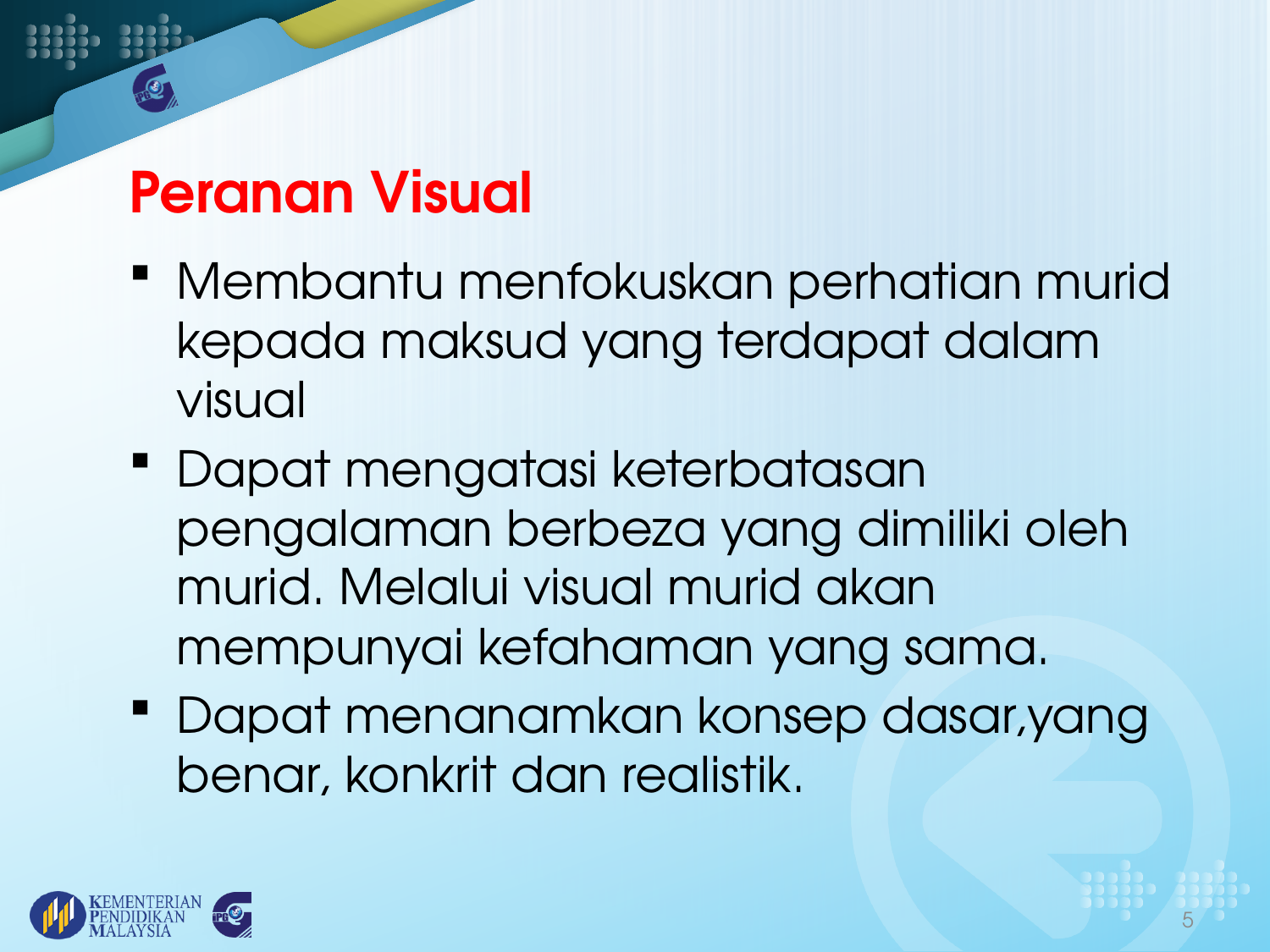

Peranan Visual
Membantu menfokuskan perhatian murid kepada maksud yang terdapat dalam visual
Dapat mengatasi keterbatasan pengalaman berbeza yang dimiliki oleh murid. Melalui visual murid akan mempunyai kefahaman yang sama.
Dapat menanamkan konsep dasar,yang benar, konkrit dan realistik.

5